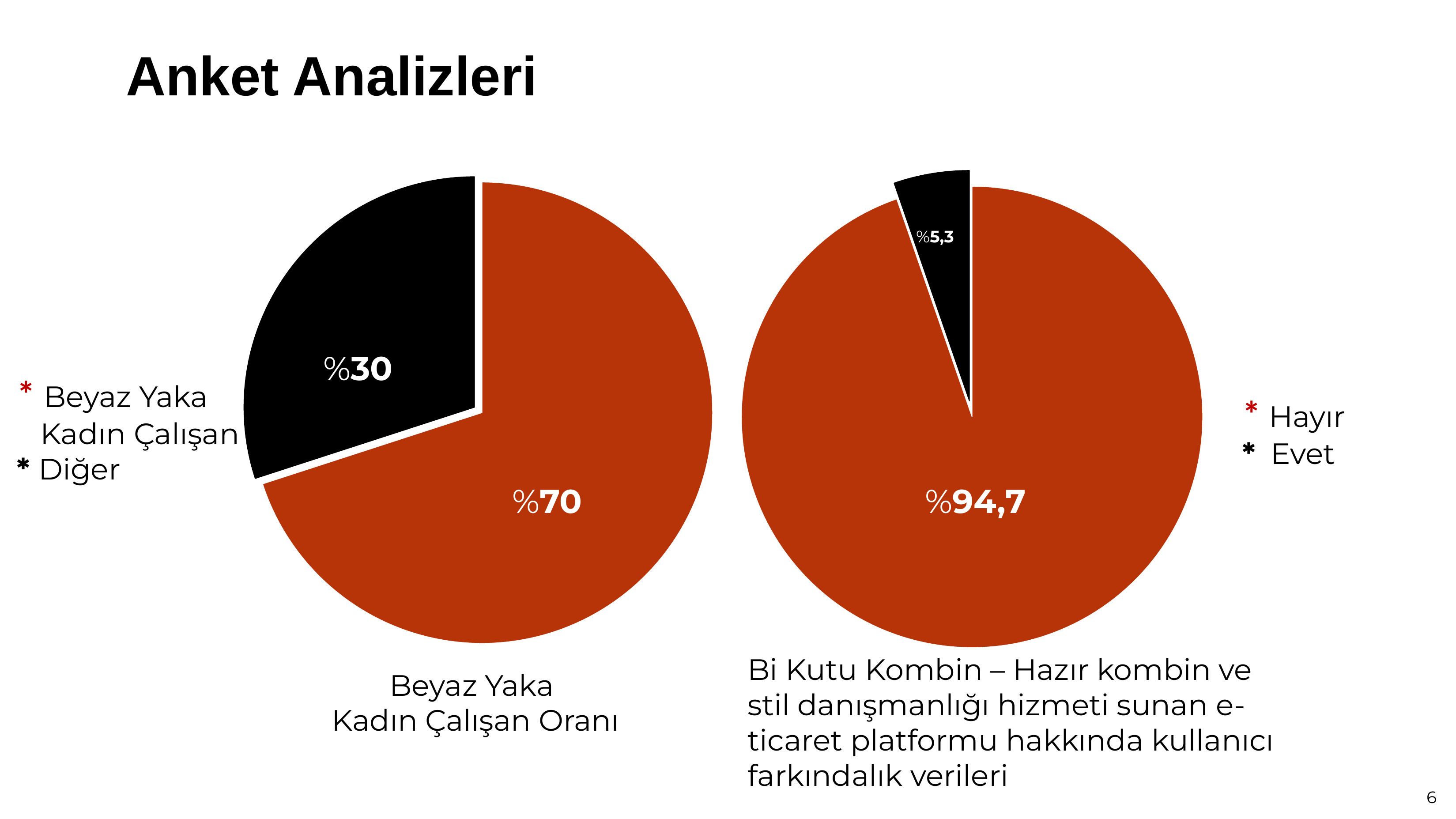

Anket Analizleri

### Chart

| Category | "Bir Kutu Kombin" – Hazır kombin ve stil danışmanlığı hizmeti sunan e-ticaret platformu hakkında kullanıcı farkındalık verileri |
|---|---|
| May | 94.7 |
| August | 5.3 |

### Chart

| Category | "Bir Kutu Kombin" – Hazır kombin ve stil danışmanlığı hizmeti sunan e-ticaret platformu hakkında kullanıcı farkındalık verileri |
|---|---|
| May | 70.0 |
| August | 30.0 |
%5,3
%30
* Beyaz Yaka
   Kadın Çalışan
* Diğer
* Hayır
*  Evet
%70
%94,7
Bi Kutu Kombin – Hazır kombin ve stil danışmanlığı hizmeti sunan e-ticaret platformu hakkında kullanıcı farkındalık verileri
Beyaz Yaka
 Kadın Çalışan Oranı
6